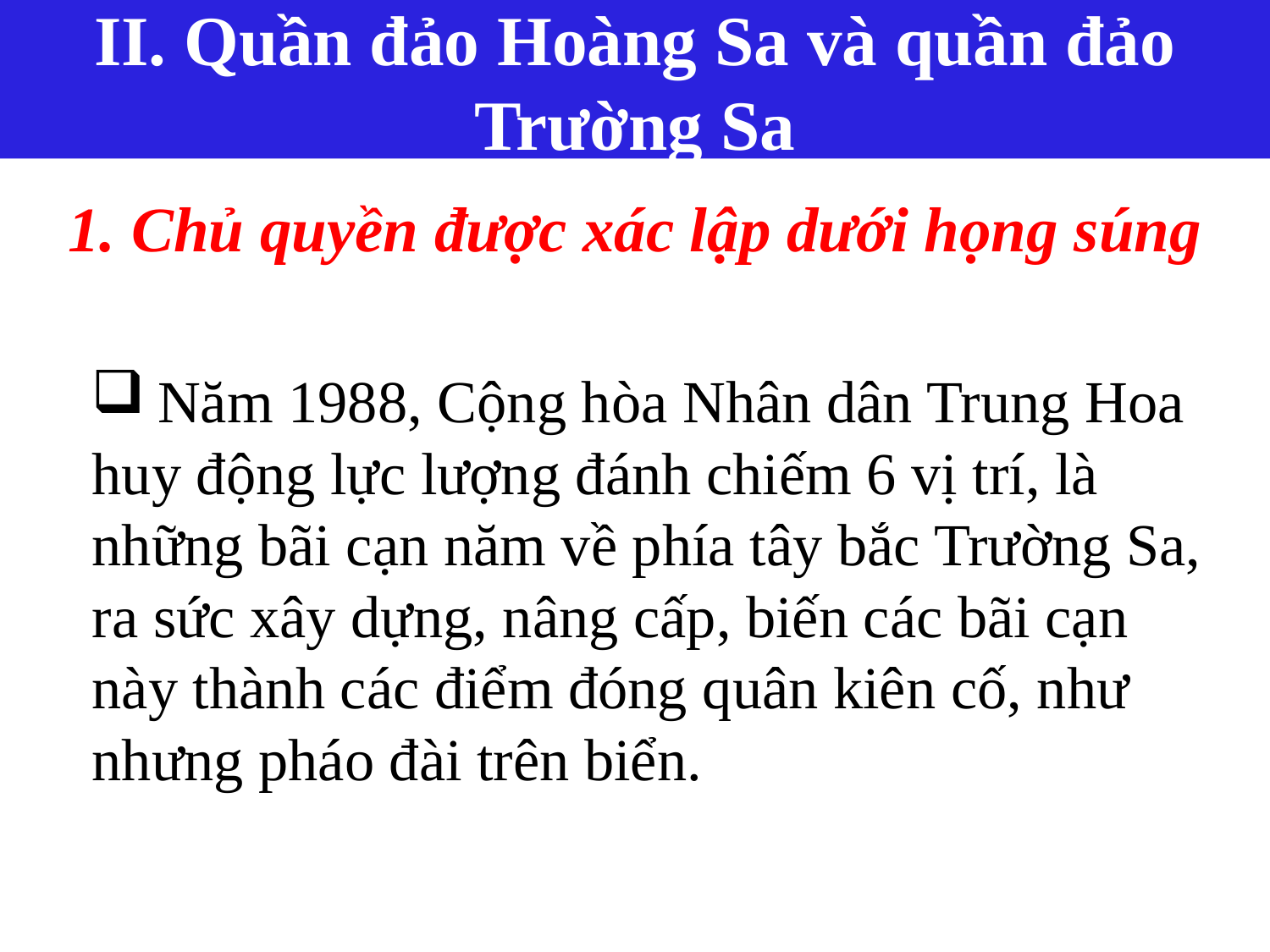

II. Quần đảo Hoàng Sa và quần đảo Trường Sa
# 1. Chủ quyền được xác lập dưới họng súng
 Năm 1988, Cộng hòa Nhân dân Trung Hoa huy động lực lượng đánh chiếm 6 vị trí, là những bãi cạn năm về phía tây bắc Trường Sa, ra sức xây dựng, nâng cấp, biến các bãi cạn này thành các điểm đóng quân kiên cố, như  nhưng pháo đài trên biển.